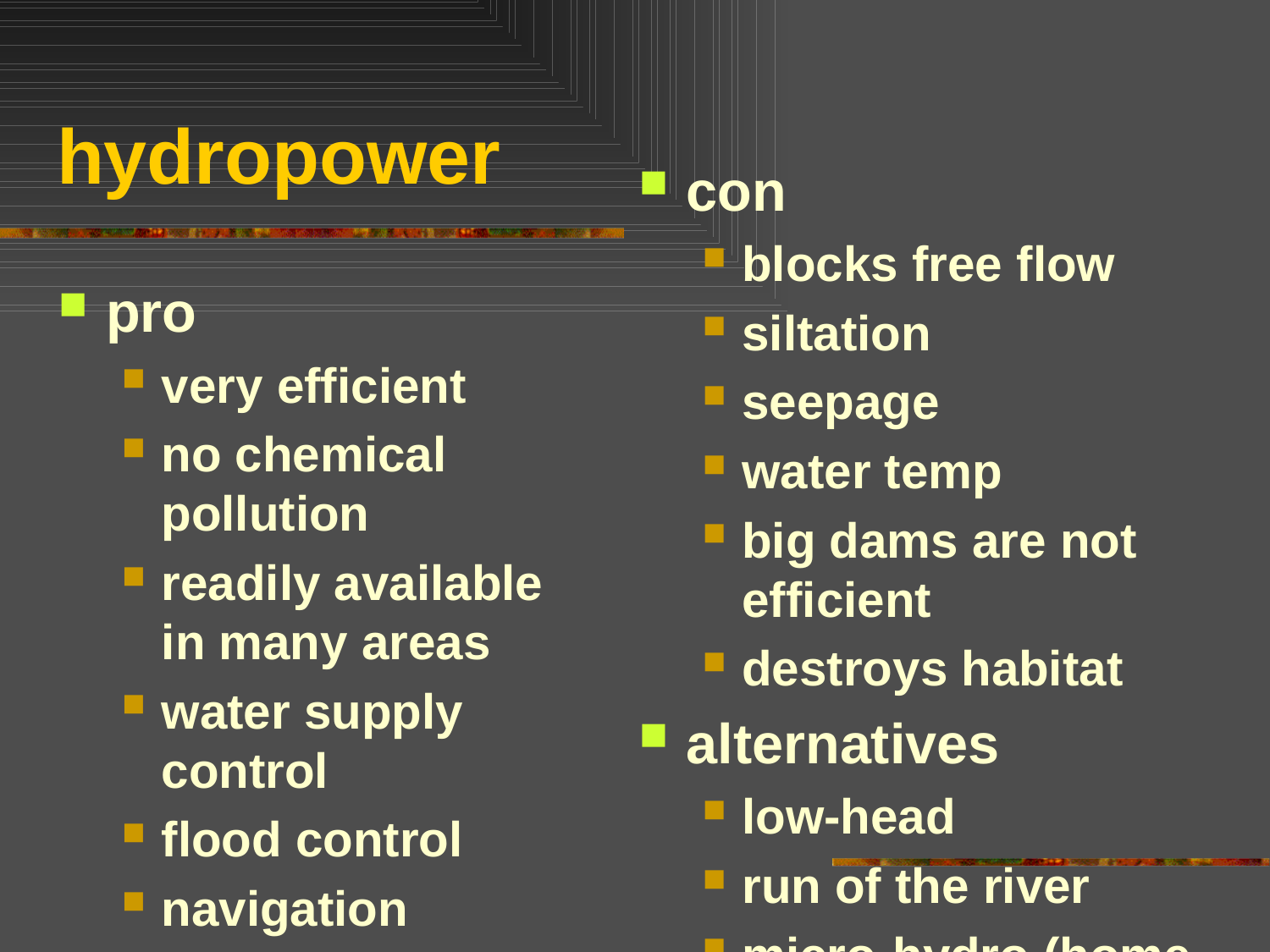

# hydropower
con
blocks free flow
siltation
seepage
water temp
big dams are not efficient
destroys habitat
alternatives
low-head
run of the river
micro-hydro (home use)
pro
very efficient
no chemical pollution
readily available in many areas
water supply control
flood control
navigation
recreation